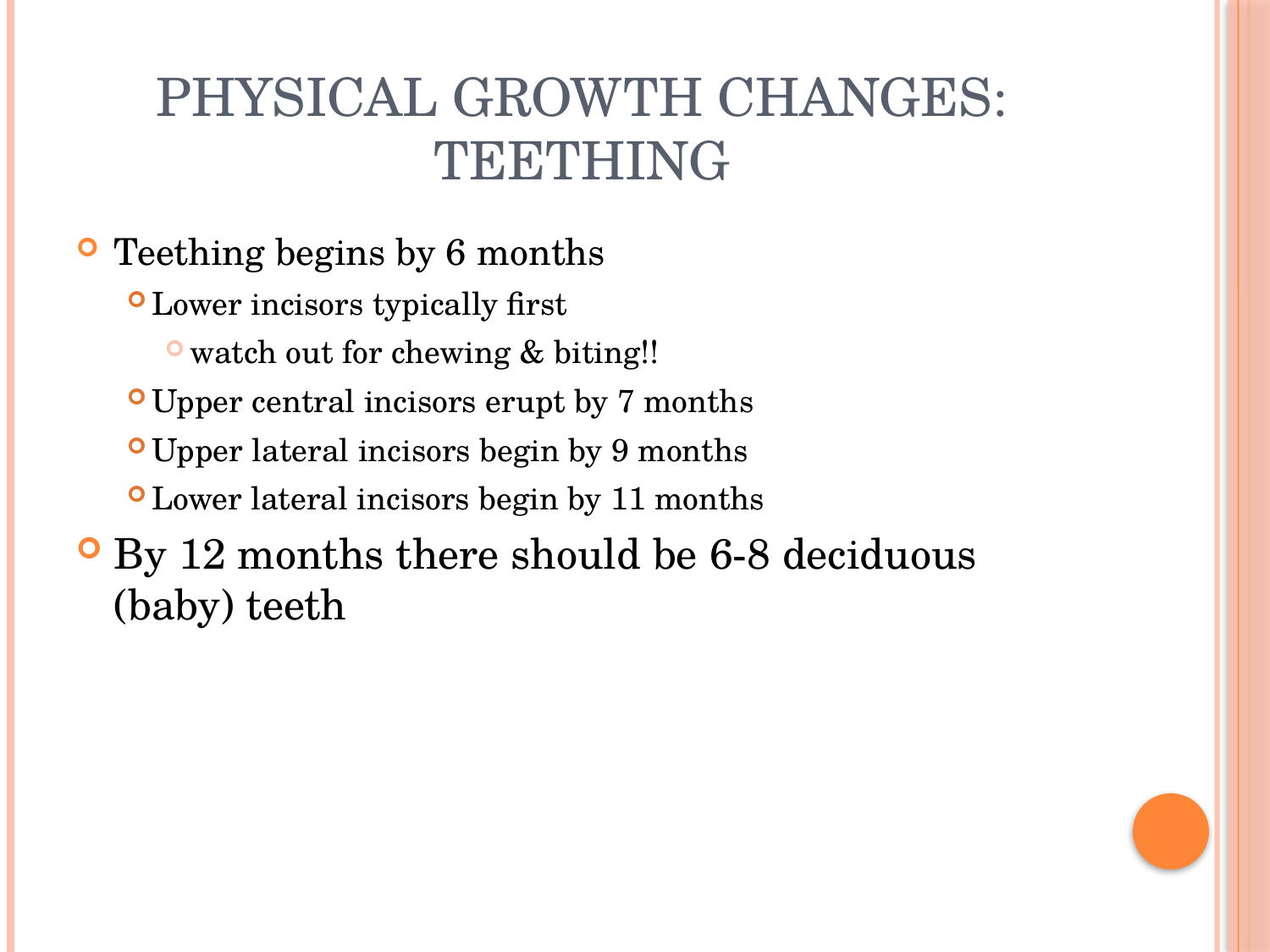

# Physical Growth Changes: Teething
Teething begins by 6 months
Lower incisors typically first
watch out for chewing & biting!!
Upper central incisors erupt by 7 months
Upper lateral incisors begin by 9 months
Lower lateral incisors begin by 11 months
By 12 months there should be 6-8 deciduous (baby) teeth